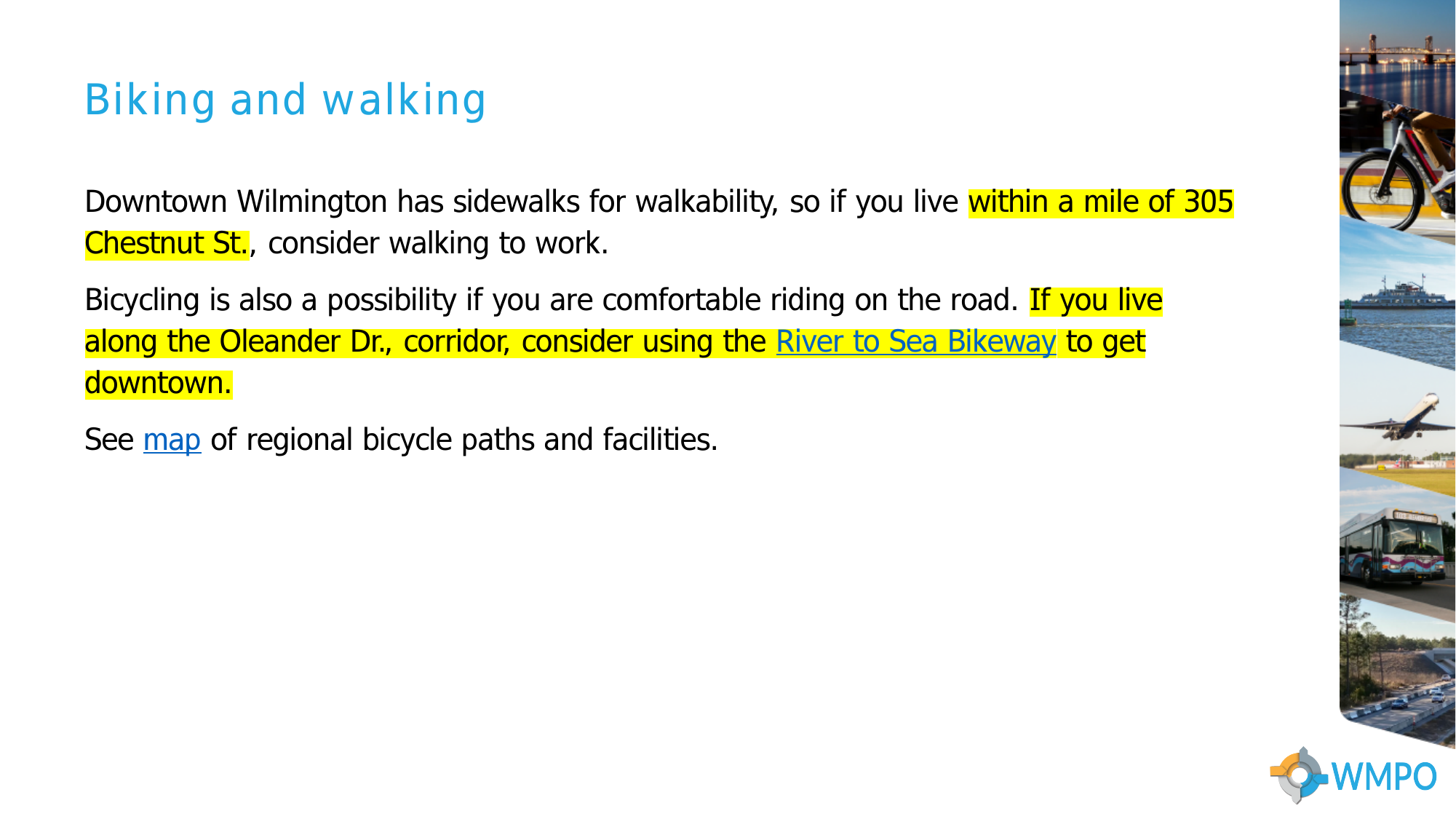

Biking and walking
Downtown Wilmington has sidewalks for walkability, so if you live within a mile of 305 Chestnut St., consider walking to work.
Bicycling is also a possibility if you are comfortable riding on the road. If you live along the Oleander Dr., corridor, consider using the River to Sea Bikeway to get downtown.
See map of regional bicycle paths and facilities.